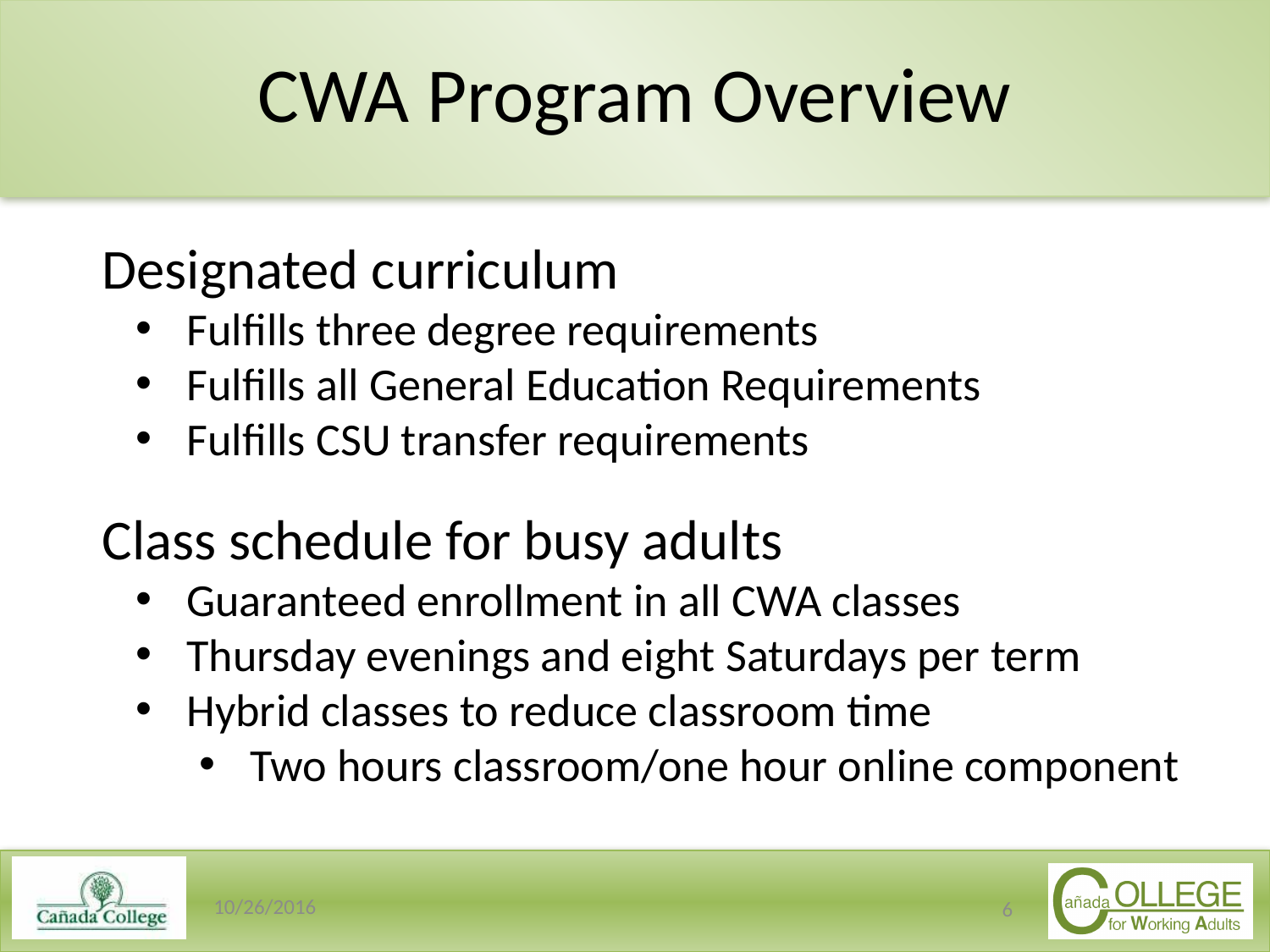

CWA Program Overview
Designated curriculum
  Fulfills three degree requirements
  Fulfills all General Education Requirements
  Fulfills CSU transfer requirements

Class schedule for busy adults
  Guaranteed enrollment in all CWA classes
  Thursday evenings and eight Saturdays per term
  Hybrid classes to reduce classroom time
  Two hours classroom/one hour online component
10/26/2016
6